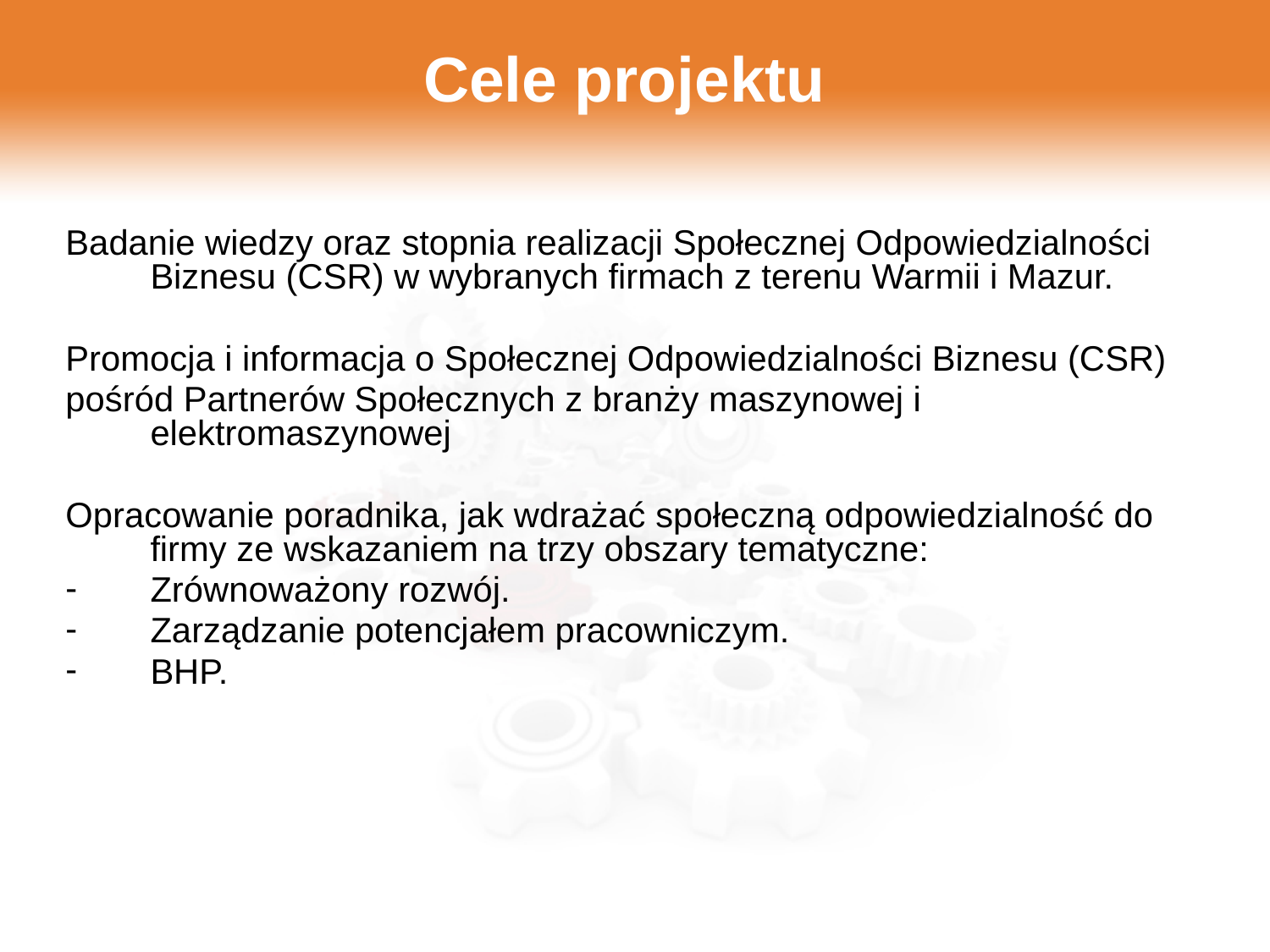

Cele projektu
Badanie wiedzy oraz stopnia realizacji Społecznej Odpowiedzialności Biznesu (CSR) w wybranych firmach z terenu Warmii i Mazur.

Promocja i informacja o Społecznej Odpowiedzialności Biznesu (CSR)
pośród Partnerów Społecznych z branży maszynowej i elektromaszynowej

Opracowanie poradnika, jak wdrażać społeczną odpowiedzialność do firmy ze wskazaniem na trzy obszary tematyczne:
Zrównoważony rozwój.
Zarządzanie potencjałem pracowniczym.
BHP.